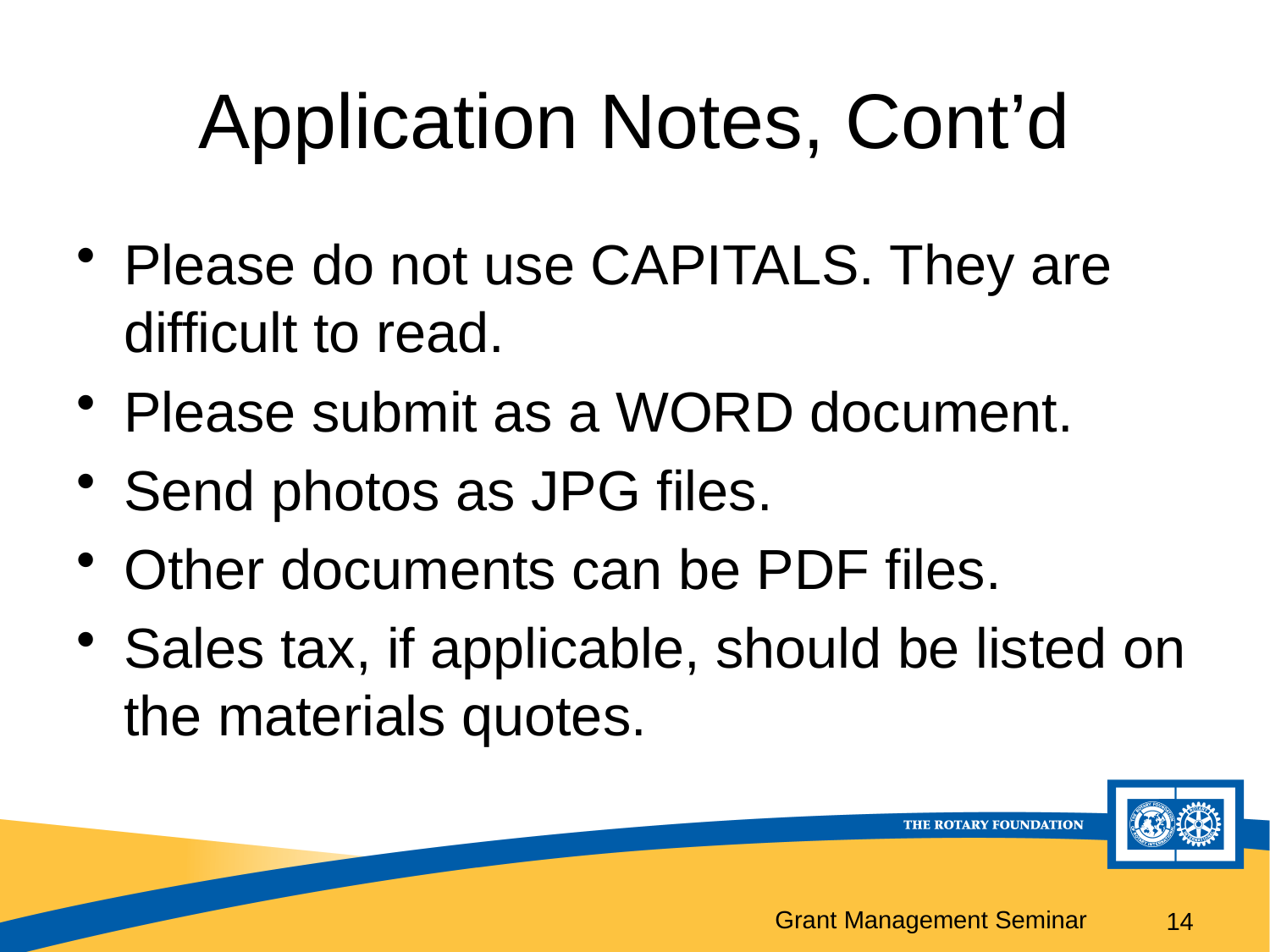

# Application Notes, Cont’d
Please do not use CAPITALS. They are difficult to read.
Please submit as a WORD document.
Send photos as JPG files.
Other documents can be PDF files.
Sales tax, if applicable, should be listed on the materials quotes.

14